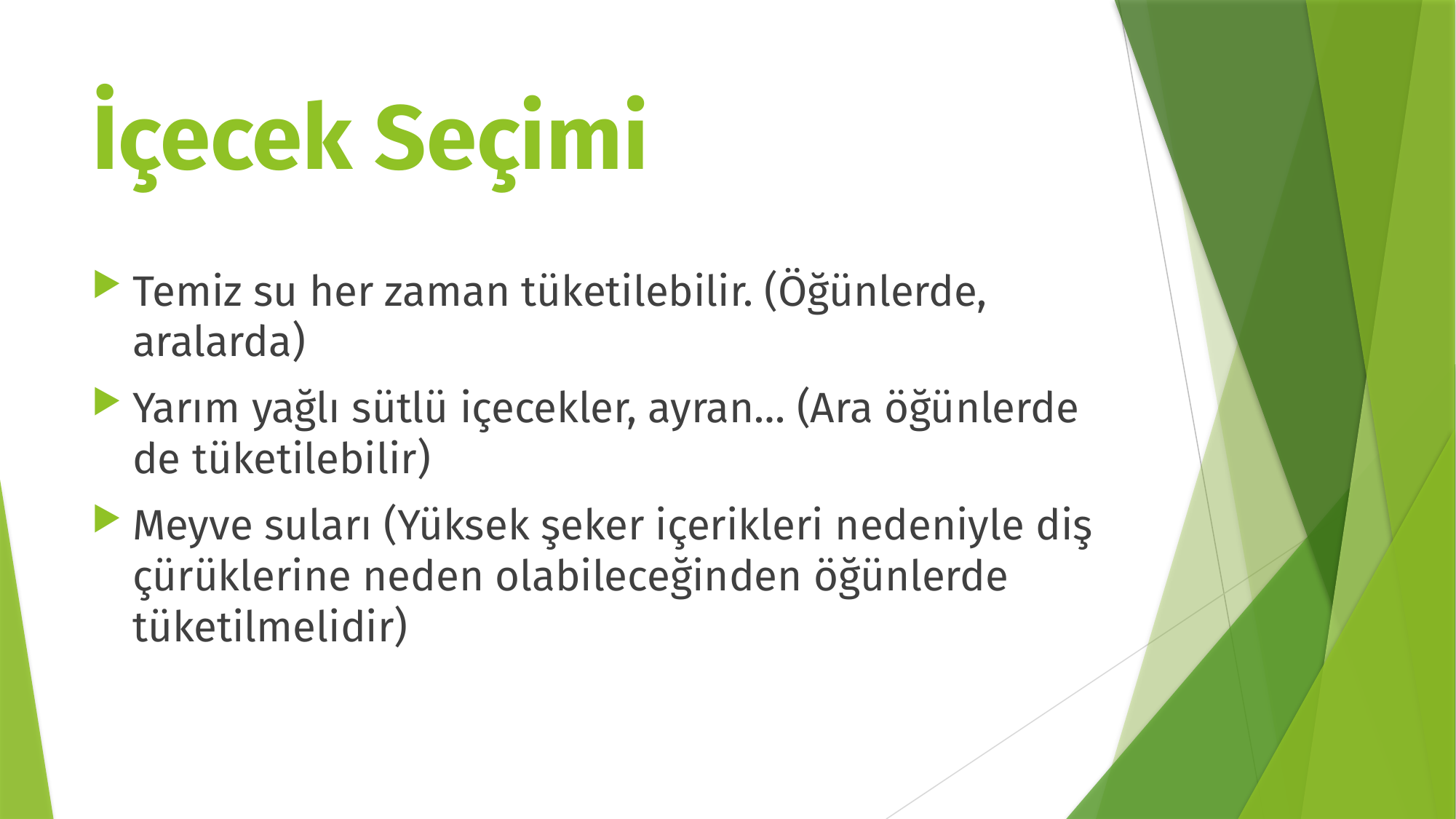

# İçecek Seçimi
Temiz su her zaman tüketilebilir. (Öğünlerde, aralarda)
Yarım yağlı sütlü içecekler, ayran… (Ara öğünlerde de tüketilebilir)
Meyve suları (Yüksek şeker içerikleri nedeniyle diş çürüklerine neden olabileceğinden öğünlerde tüketilmelidir)